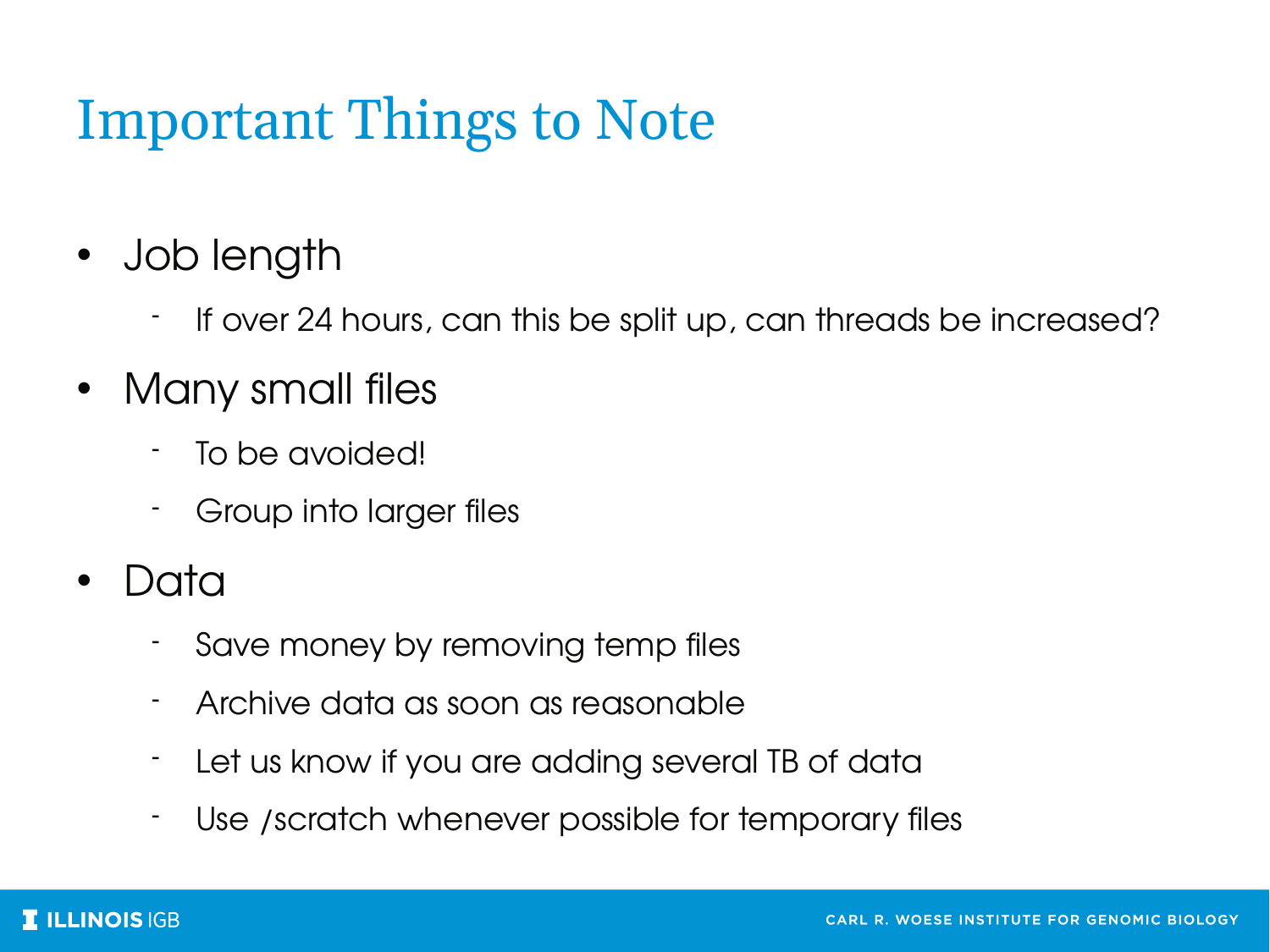

Important Things to Note
Job length
If over 24 hours, can this be split up, can threads be increased?
Many small files
To be avoided!
Group into larger files
Data
Save money by removing temp files
Archive data as soon as reasonable
Let us know if you are adding several TB of data
Use /scratch whenever possible for temporary files